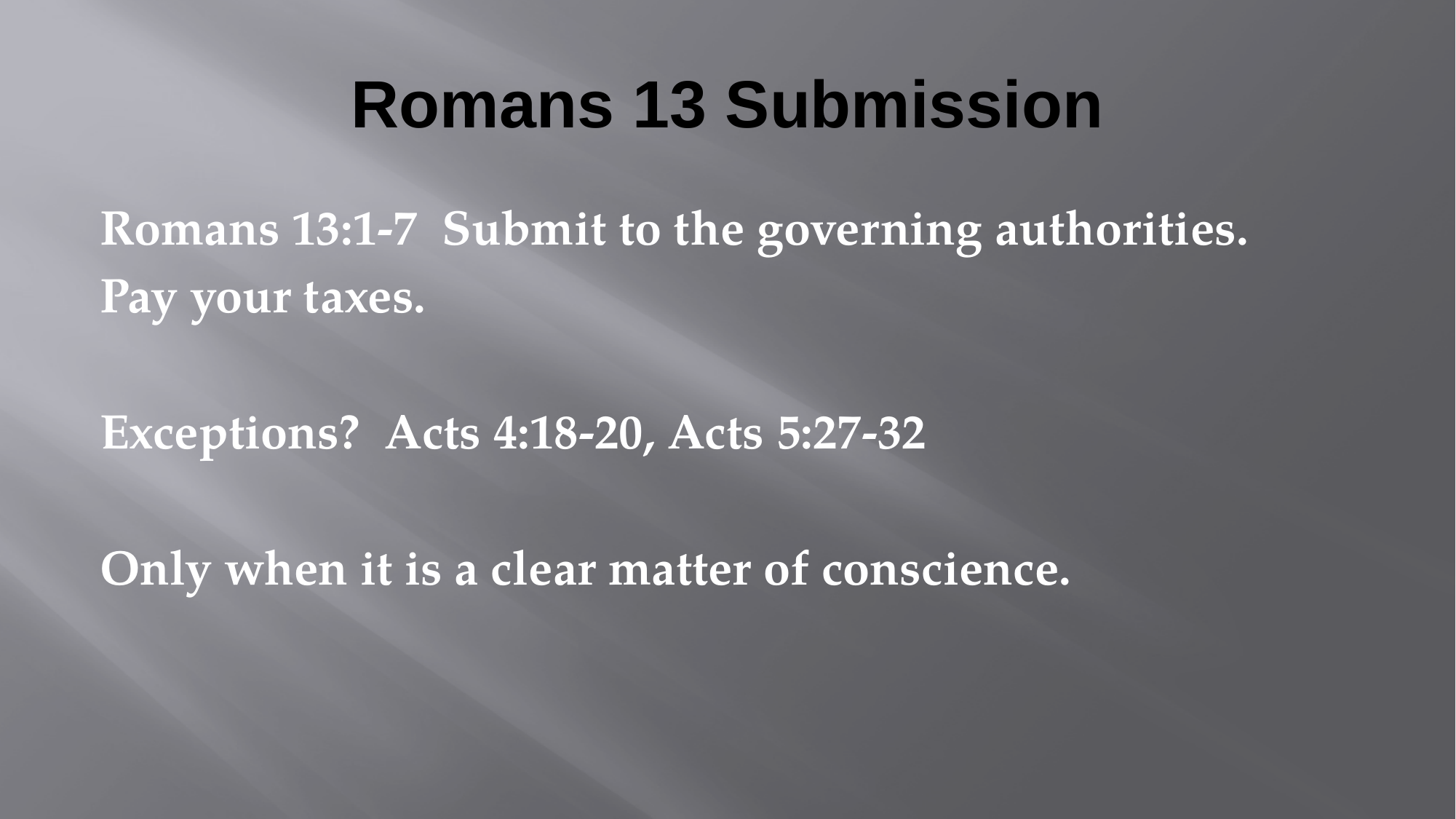

# Romans 13 Submission
Romans 13:1-7  Submit to the governing authorities.
Pay your taxes.

Exceptions?  Acts 4:18-20, Acts 5:27-32

Only when it is a clear matter of conscience.